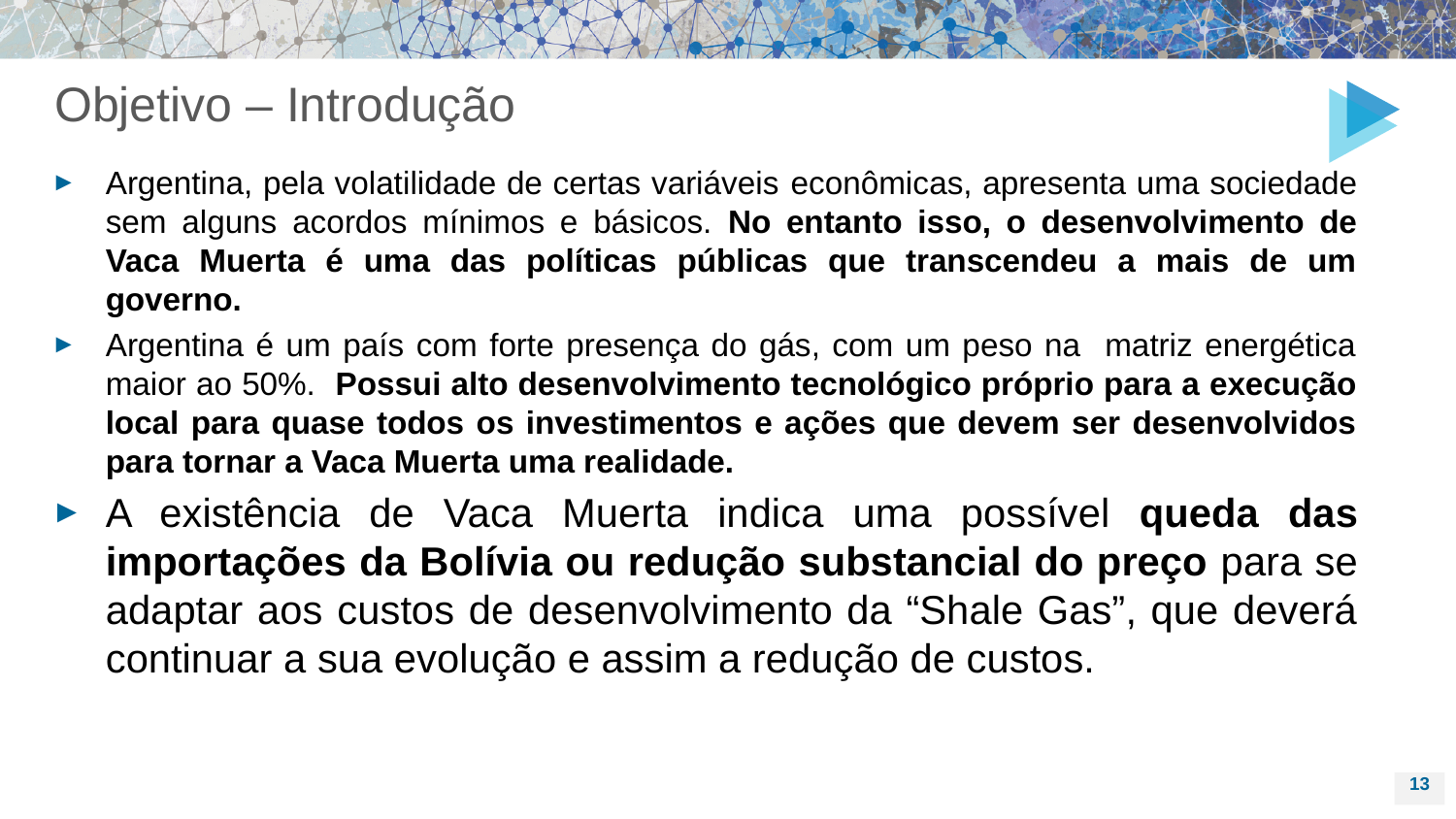

# Objetivo – Introdução
Argentina, pela volatilidade de certas variáveis ​​econômicas, apresenta uma sociedade sem alguns acordos mínimos e básicos. No entanto isso, o desenvolvimento de Vaca Muerta é uma das políticas públicas que transcendeu a mais de um governo.
Argentina é um país com forte presença do gás, com um peso na  matriz energética maior ao 50%.  Possui alto desenvolvimento tecnológico próprio para a execução local para quase todos os investimentos e ações que devem ser desenvolvidos para tornar a Vaca Muerta uma realidade.
A existência de Vaca Muerta indica uma possível queda das importações da Bolívia ou redução substancial do preço para se adaptar aos custos de desenvolvimento da “Shale Gas”, que deverá continuar a sua evolução e assim a redução de custos.
13